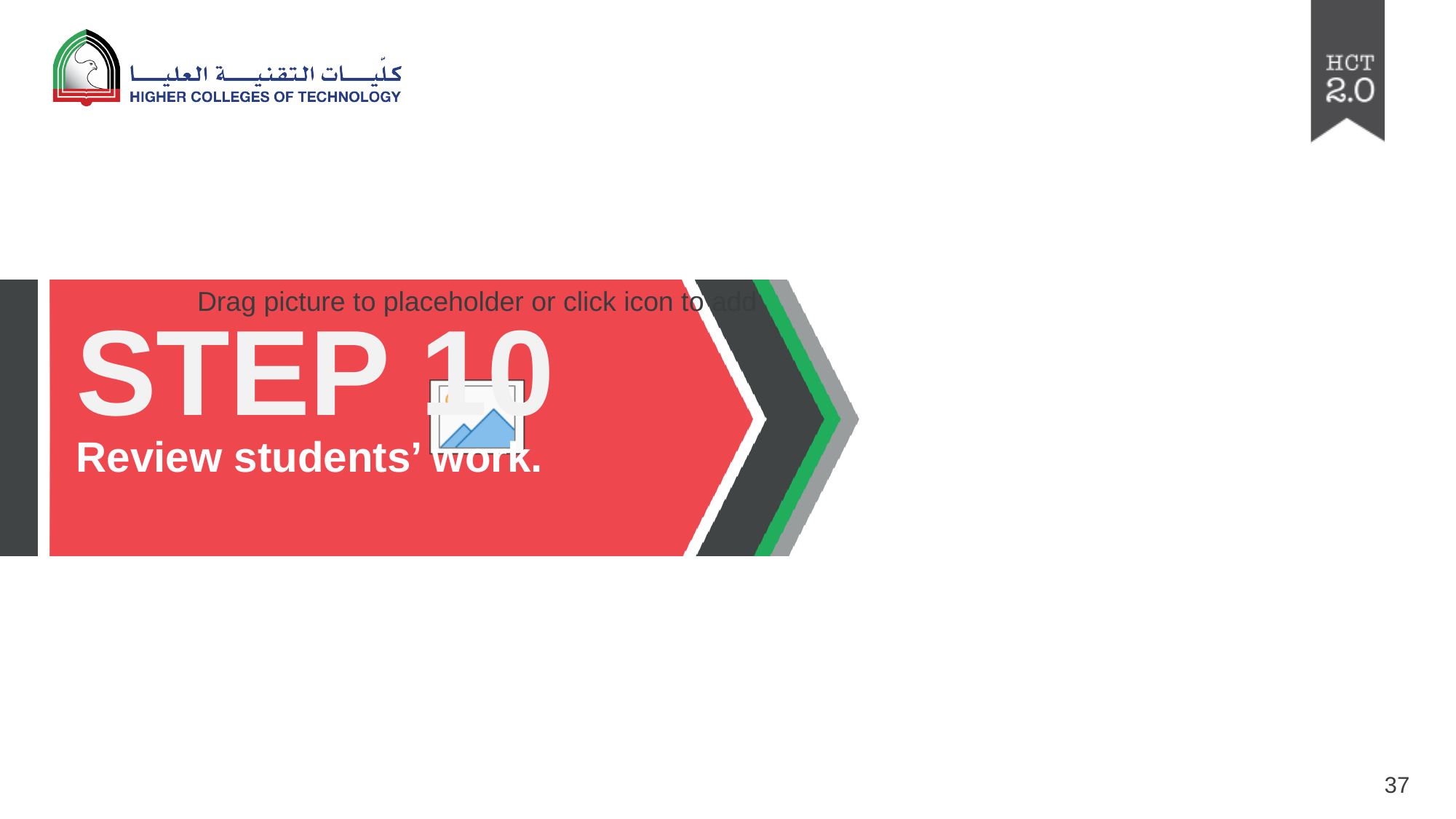

# STEP 10
Review students’ work.
37